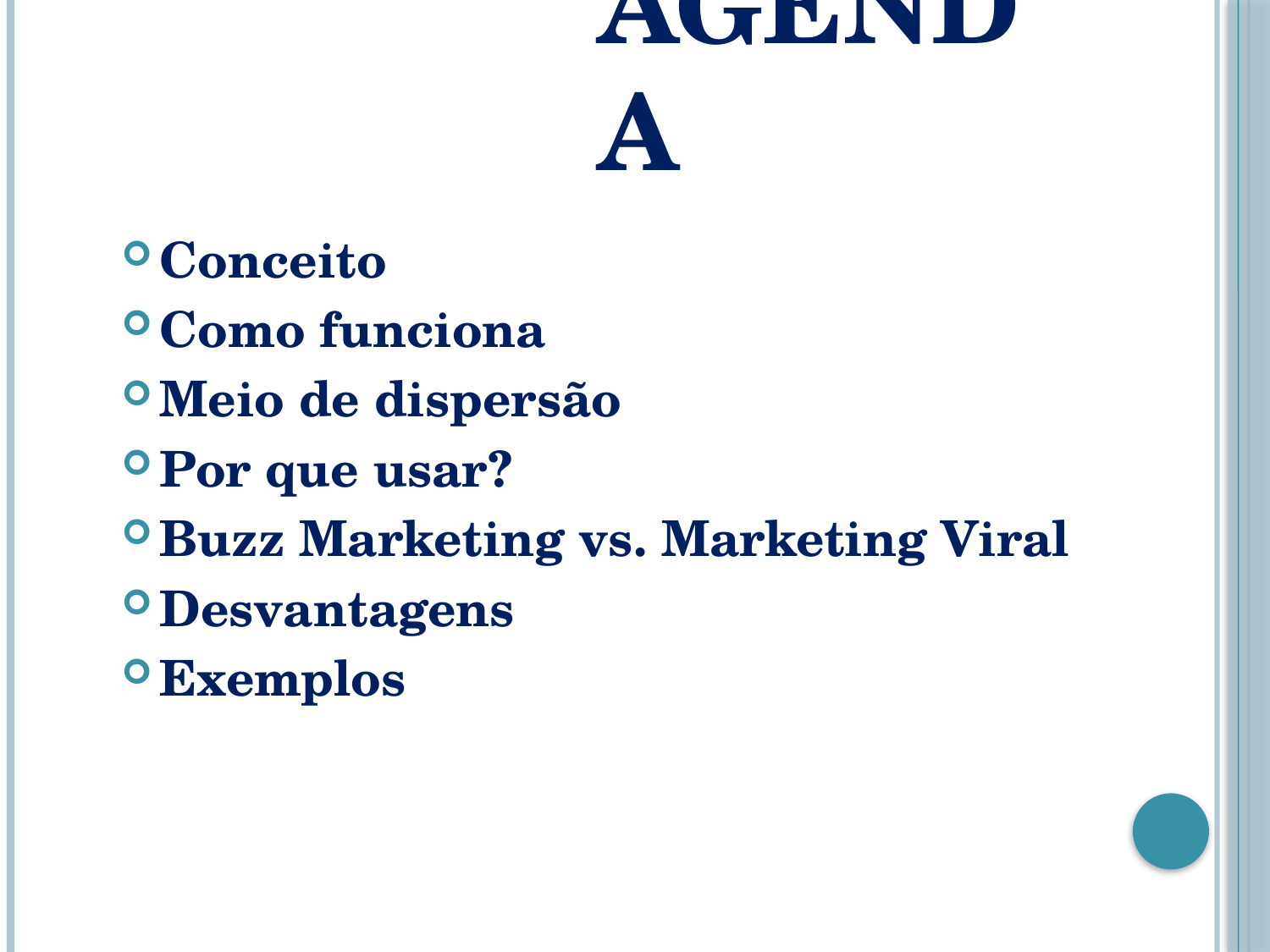

# Agenda
Conceito
Como funciona
Meio de dispersão
Por que usar?
Buzz Marketing vs. Marketing Viral
Desvantagens
Exemplos